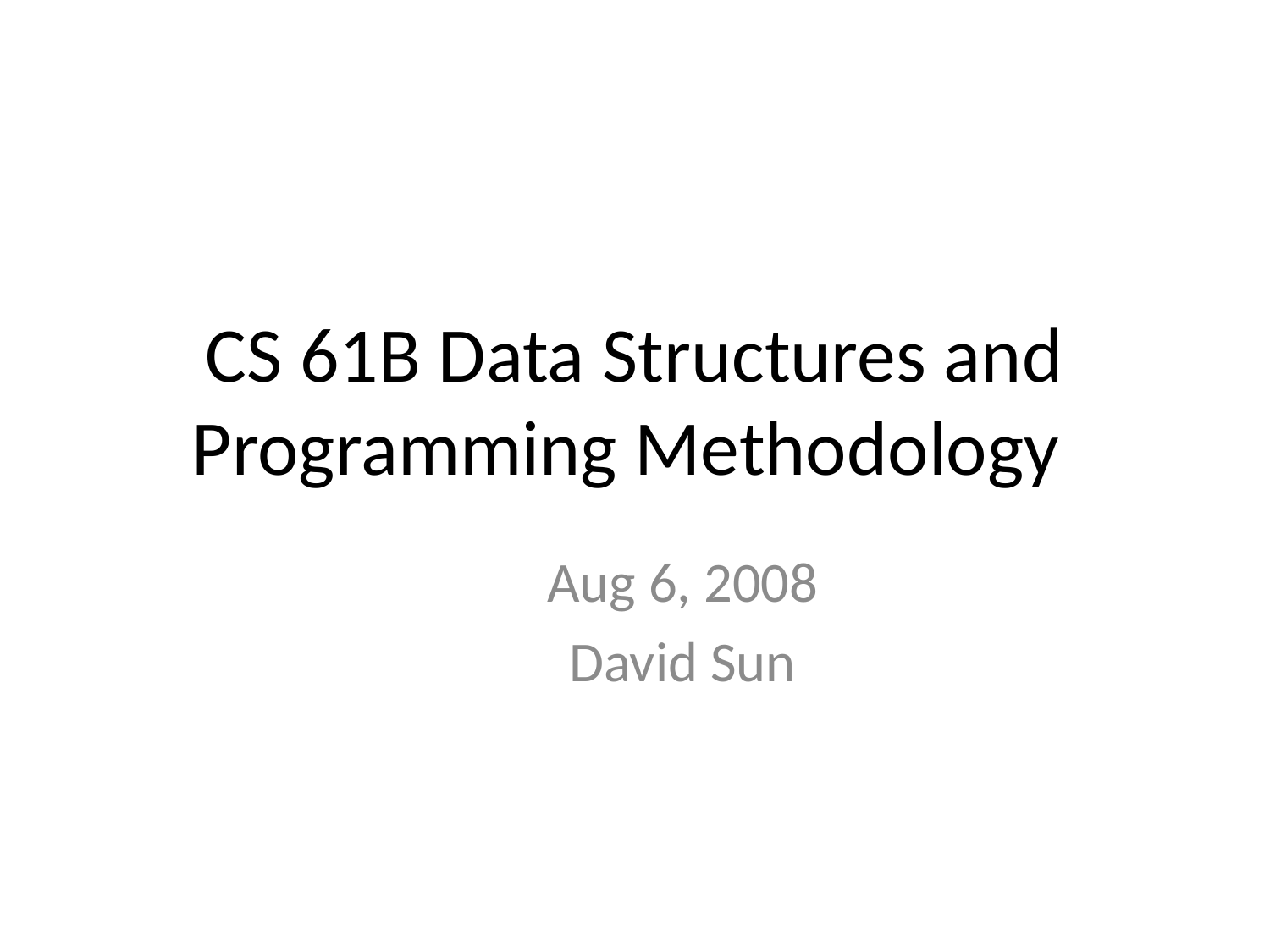

# CS 61B Data Structures and Programming Methodology
Aug 6, 2008
David Sun